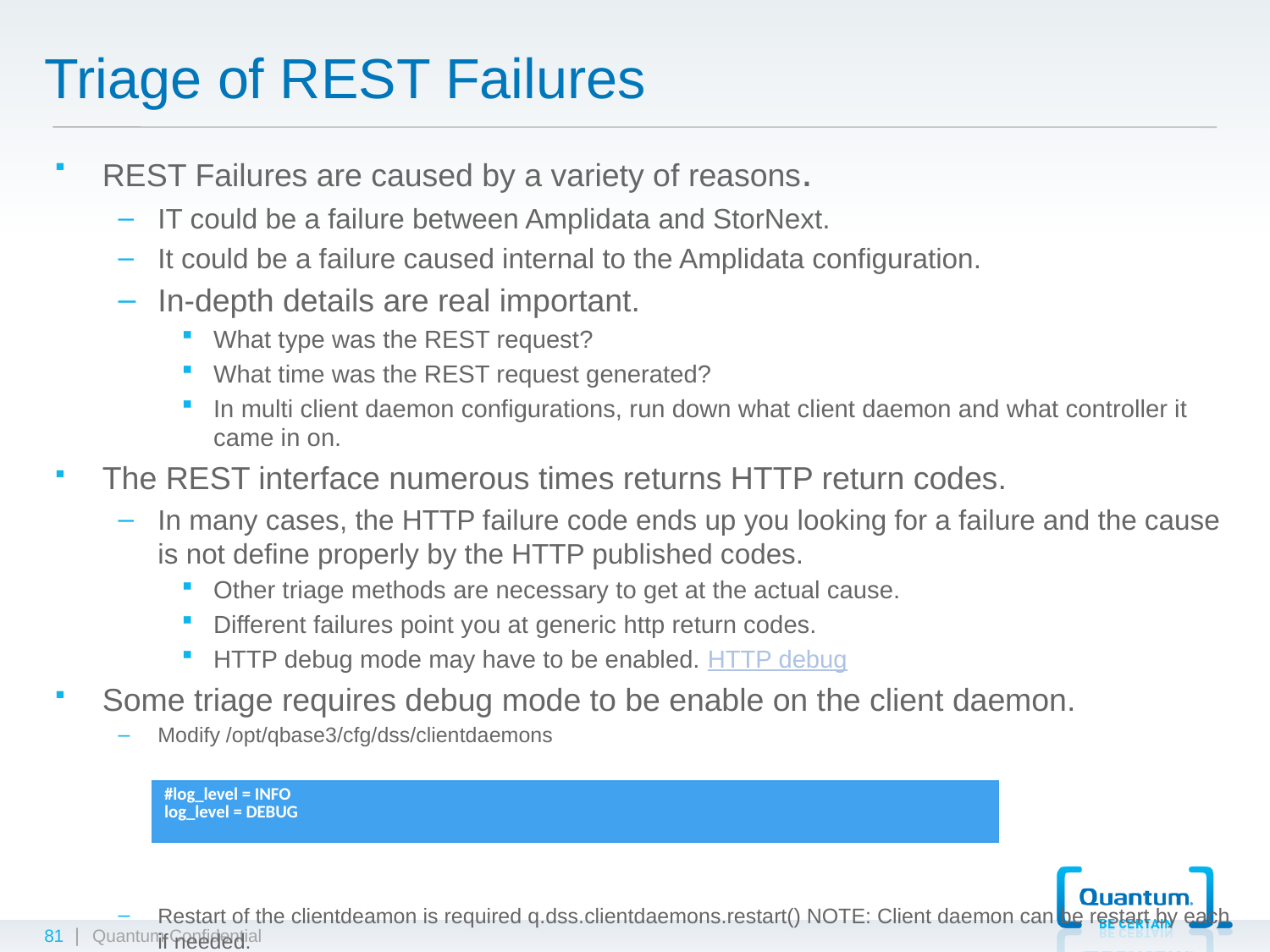

# Triage of REST Failures
REST Failures are caused by a variety of reasons.
IT could be a failure between Amplidata and StorNext.
It could be a failure caused internal to the Amplidata configuration.
In-depth details are real important.
What type was the REST request?
What time was the REST request generated?
In multi client daemon configurations, run down what client daemon and what controller it came in on.
The REST interface numerous times returns HTTP return codes.
In many cases, the HTTP failure code ends up you looking for a failure and the cause is not define properly by the HTTP published codes.
Other triage methods are necessary to get at the actual cause.
Different failures point you at generic http return codes.
HTTP debug mode may have to be enabled. HTTP debug
Some triage requires debug mode to be enable on the client daemon.
Modify /opt/qbase3/cfg/dss/clientdaemons

Restart of the clientdeamon is required q.dss.clientdaemons.restart() NOTE: Client daemon can be restart by each if needed.
| #log\_level = INFO log\_level = DEBUG |
| --- |
81